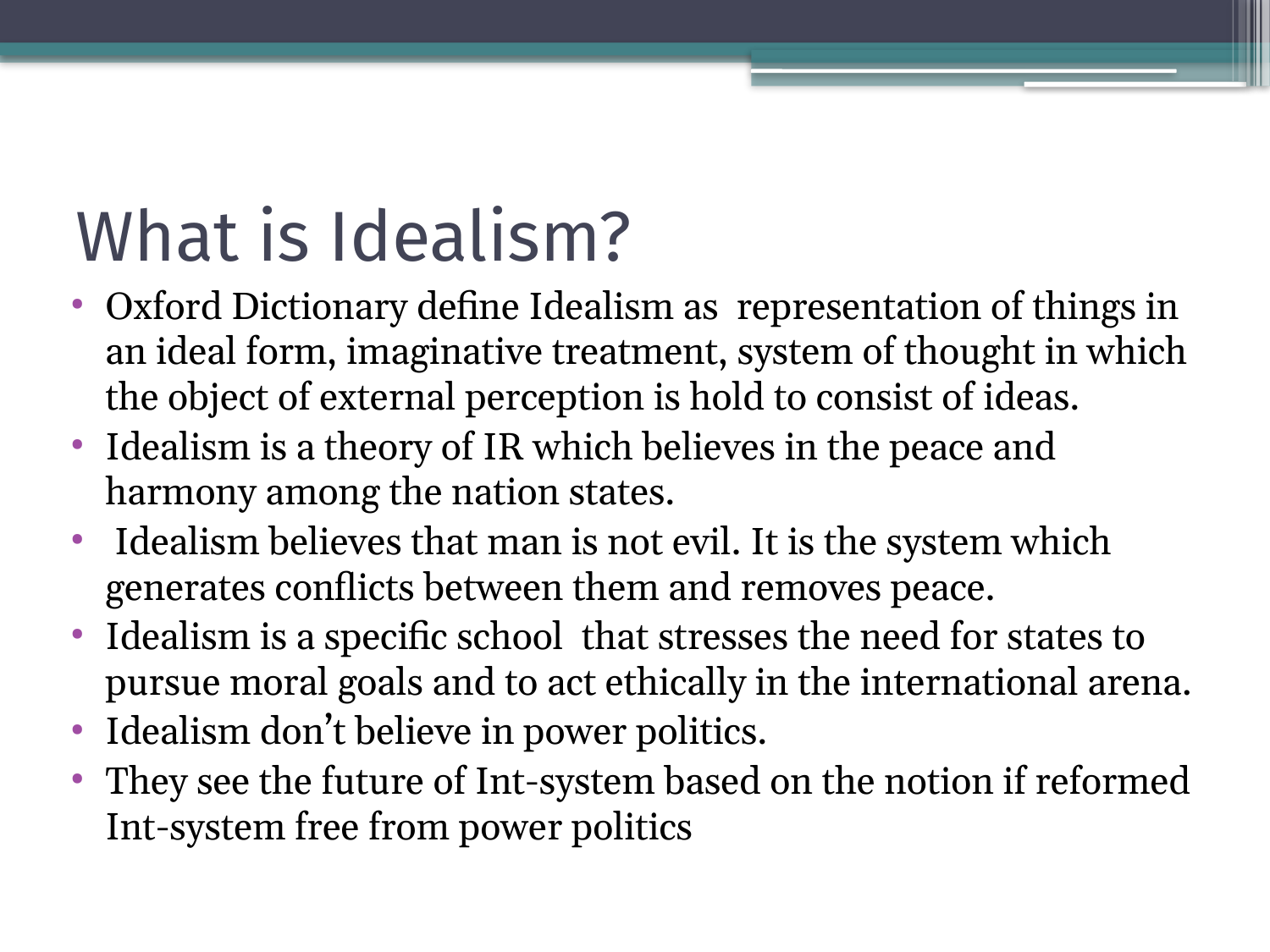

# What is Idealism?
Oxford Dictionary define Idealism as  representation of things in an ideal form, imaginative treatment, system of thought in which the object of external perception is hold to consist of ideas.
Idealism is a theory of IR which believes in the peace and harmony among the nation states.
 Idealism believes that man is not evil. It is the system which generates conflicts between them and removes peace.
Idealism is a specific school  that stresses the need for states to pursue moral goals and to act ethically in the international arena.
Idealism don’t believe in power politics.
They see the future of Int-system based on the notion if reformed Int-system free from power politics